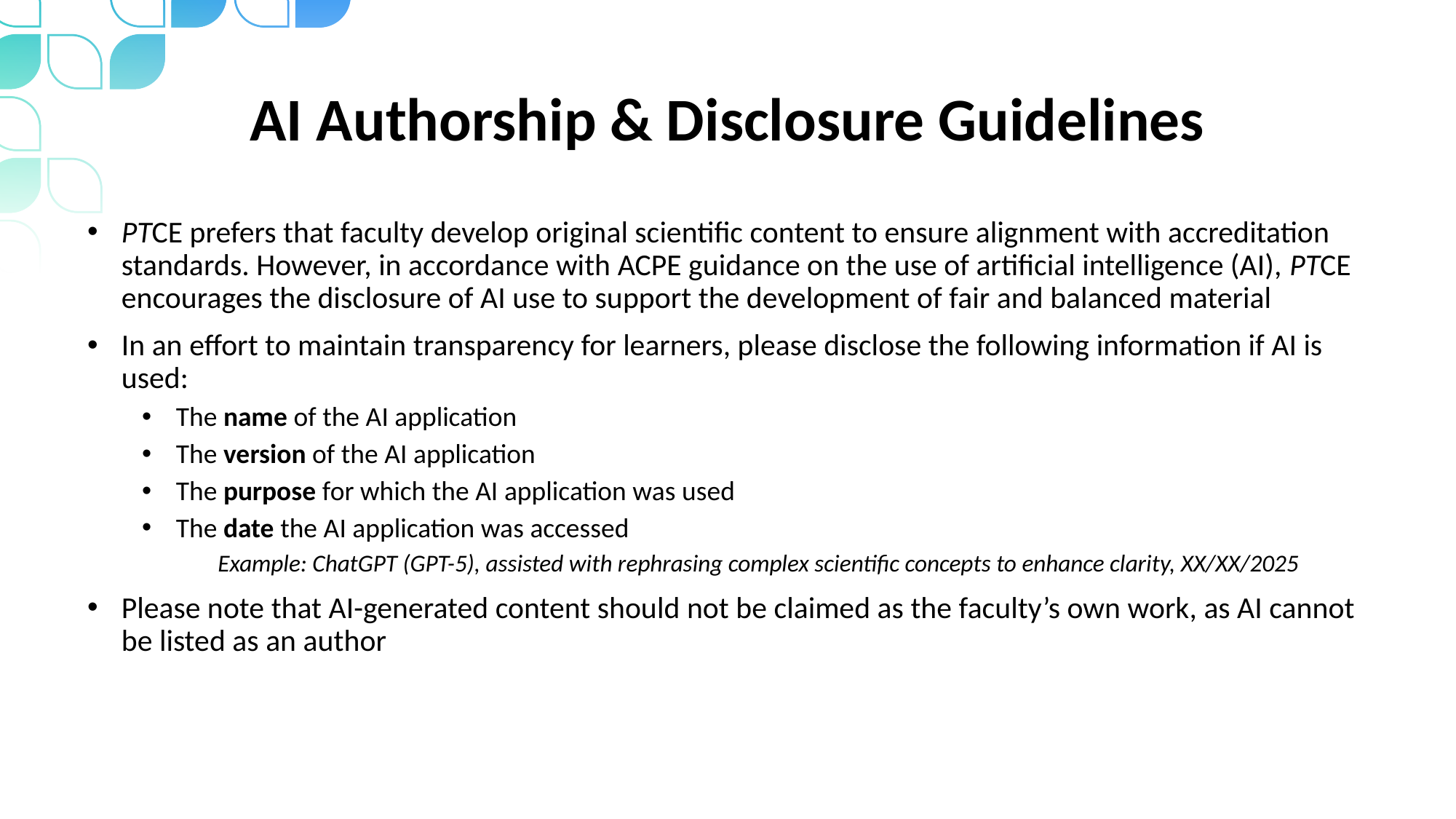

# AI Authorship & Disclosure Guidelines
PTCE prefers that faculty develop original scientific content to ensure alignment with accreditation standards. However, in accordance with ACPE guidance on the use of artificial intelligence (AI), PTCE encourages the disclosure of AI use to support the development of fair and balanced material
In an effort to maintain transparency for learners, please disclose the following information if AI is used:
The name of the AI application
The version of the AI application
The purpose for which the AI application was used
The date the AI application was accessed
Example: ChatGPT (GPT-5), assisted with rephrasing complex scientific concepts to enhance clarity, XX/XX/2025
Please note that AI-generated content should not be claimed as the faculty’s own work, as AI cannot be listed as an author